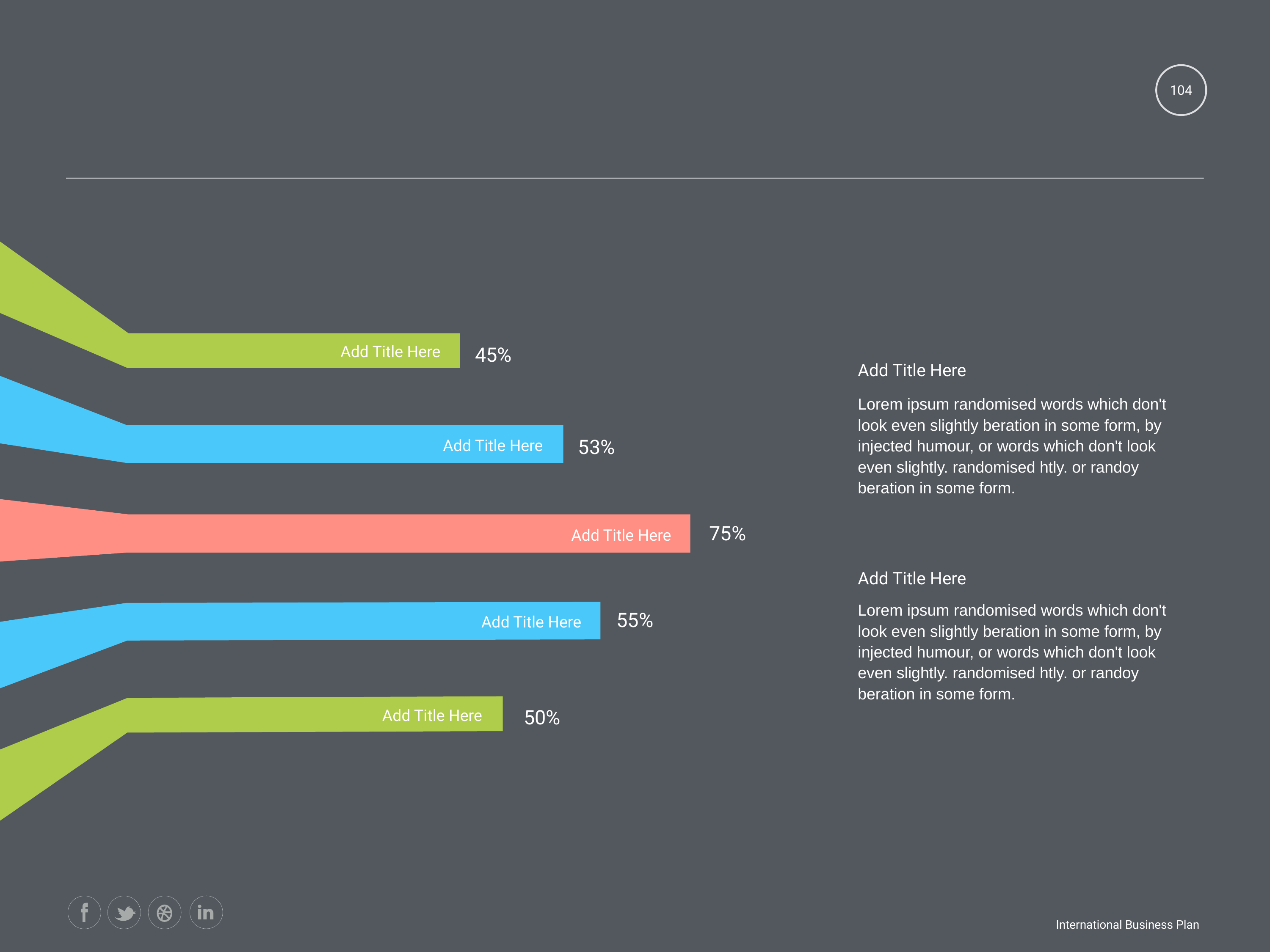

#
104

45%
Add Title Here
Add Title Here

Lorem ipsum randomised words which don't look even slightly beration in some form, by injected humour, or words which don't look even slightly. randomised htly. or randoy beration in some form.
53%
Add Title Here

75%
Add Title Here
Add Title Here
Lorem ipsum randomised words which don't look even slightly beration in some form, by injected humour, or words which don't look even slightly. randomised htly. or randoy beration in some form.
55%

Add Title Here
50%

Add Title Here
International Business Plan